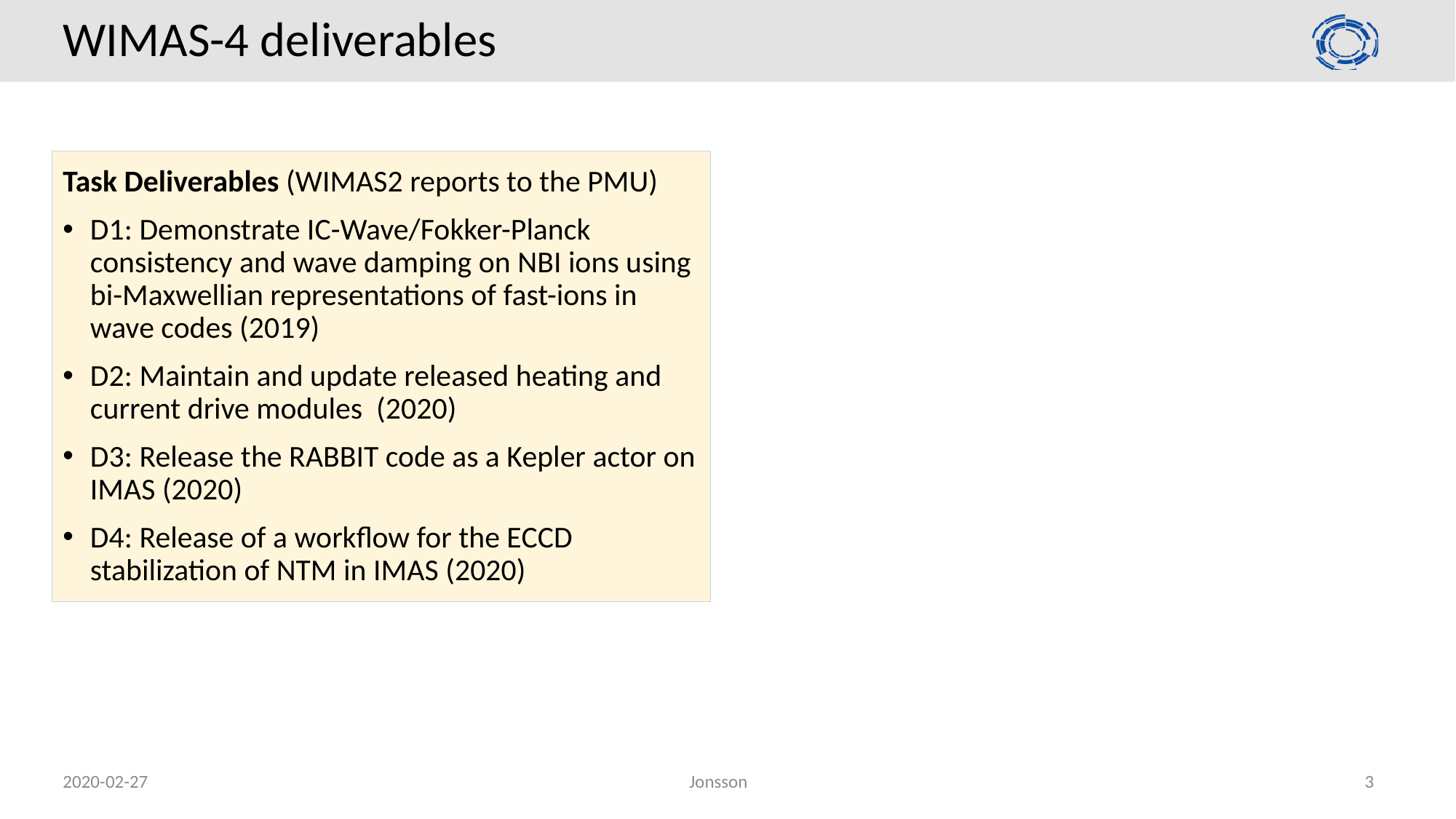

# WIMAS-4 deliverables
Task Deliverables (WIMAS2 reports to the PMU)
D1: Demonstrate IC-Wave/Fokker-Planck consistency and wave damping on NBI ions using bi-Maxwellian representations of fast-ions in wave codes (2019)
D2: Maintain and update released heating and current drive modules  (2020)
D3: Release the RABBIT code as a Kepler actor on IMAS (2020)
D4: Release of a workflow for the ECCD stabilization of NTM in IMAS (2020)
2020-02-27
Jonsson
3